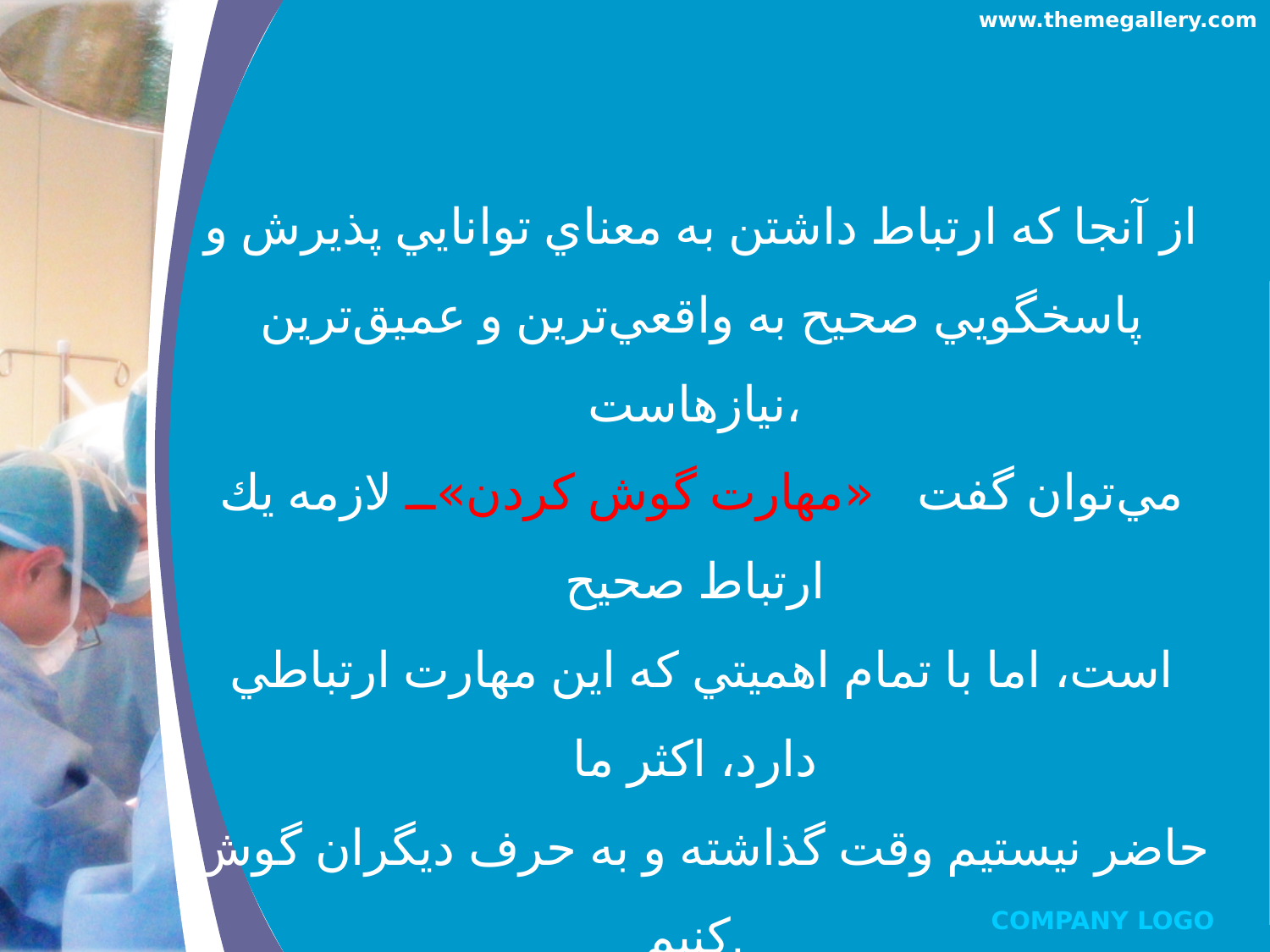

www.themegallery.com
از آنجا كه ارتباط داشتن به معناي توانايي پذيرش و پاسخگويي صحيح به واقعي‌ترين و عميق‌ترين نيازهاست،
مي‌توان گفت «مهارت گوش كردن» لازمه يك ارتباط صحيح
است، اما با تمام اهميتي كه اين مهارت ارتباطي دارد، اكثر ما
حاضر نيستيم وقت گذاشته و به حرف ديگران گوش كنيم.